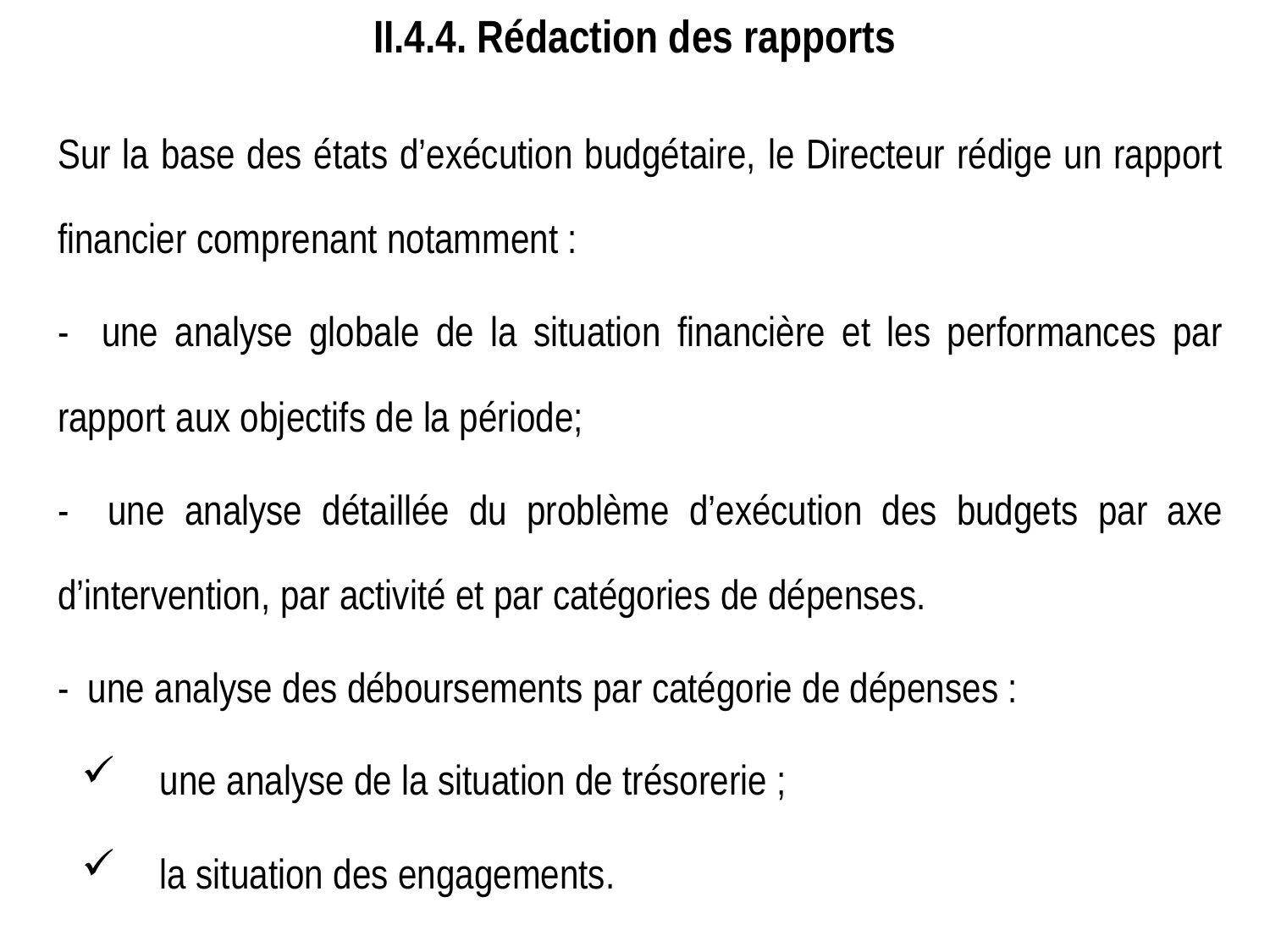

# II.4.4. Rédaction des rapports
Sur la base des états d’exécution budgétaire, le Directeur rédige un rapport financier comprenant notamment :
-  une analyse globale de la situation financière et les performances par rapport aux objectifs de la période;
-  une analyse détaillée du problème d’exécution des budgets par axe d’intervention, par activité et par catégories de dépenses.
-  une analyse des déboursements par catégorie de dépenses :
une analyse de la situation de trésorerie ;
la situation des engagements.